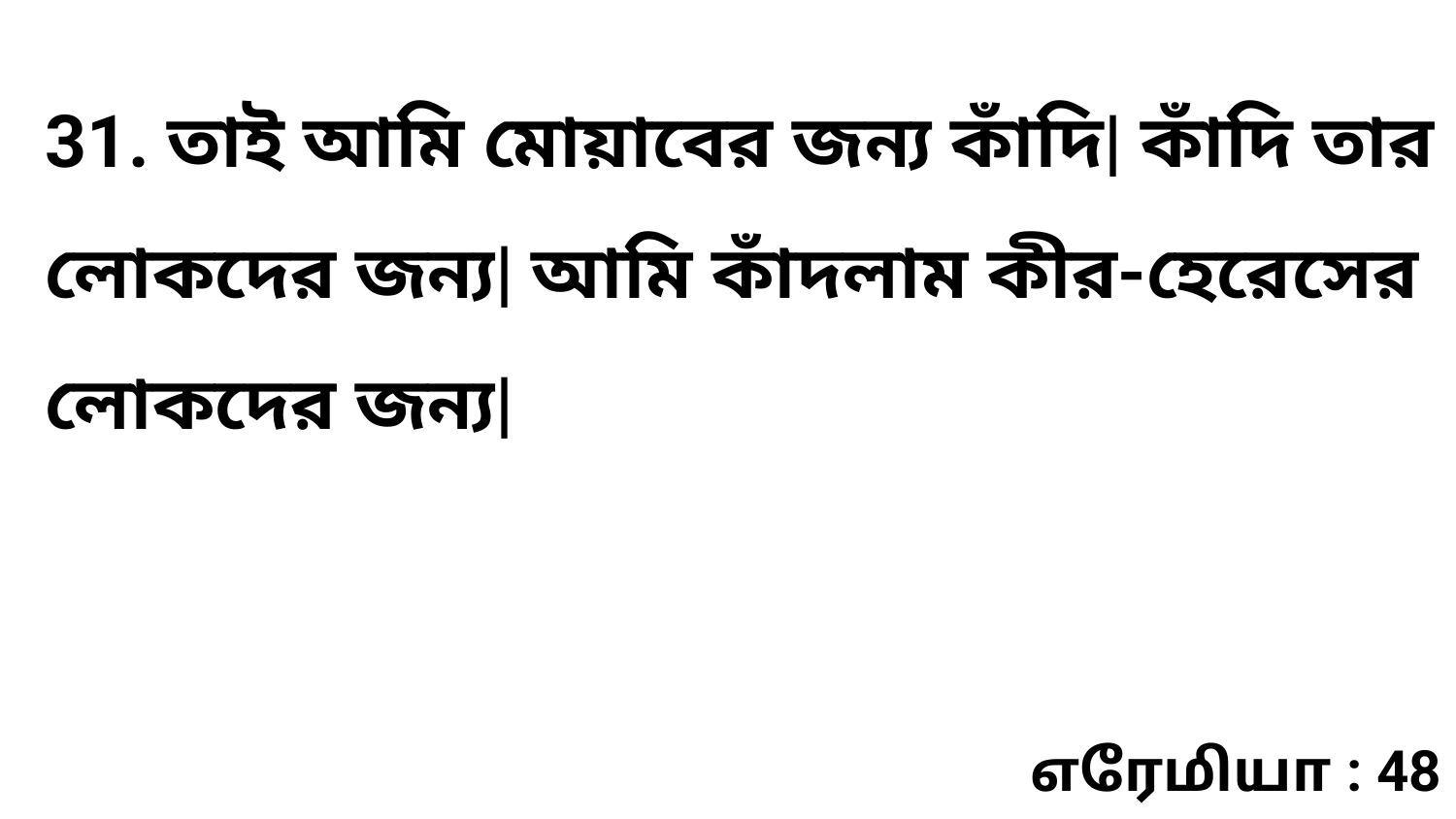

31. তাই আমি মোয়াবের জন্য কাঁদি| কাঁদি তার লোকদের জন্য| আমি কাঁদলাম কীর-হেরেসের লোকদের জন্য|
எரேமியா : 48